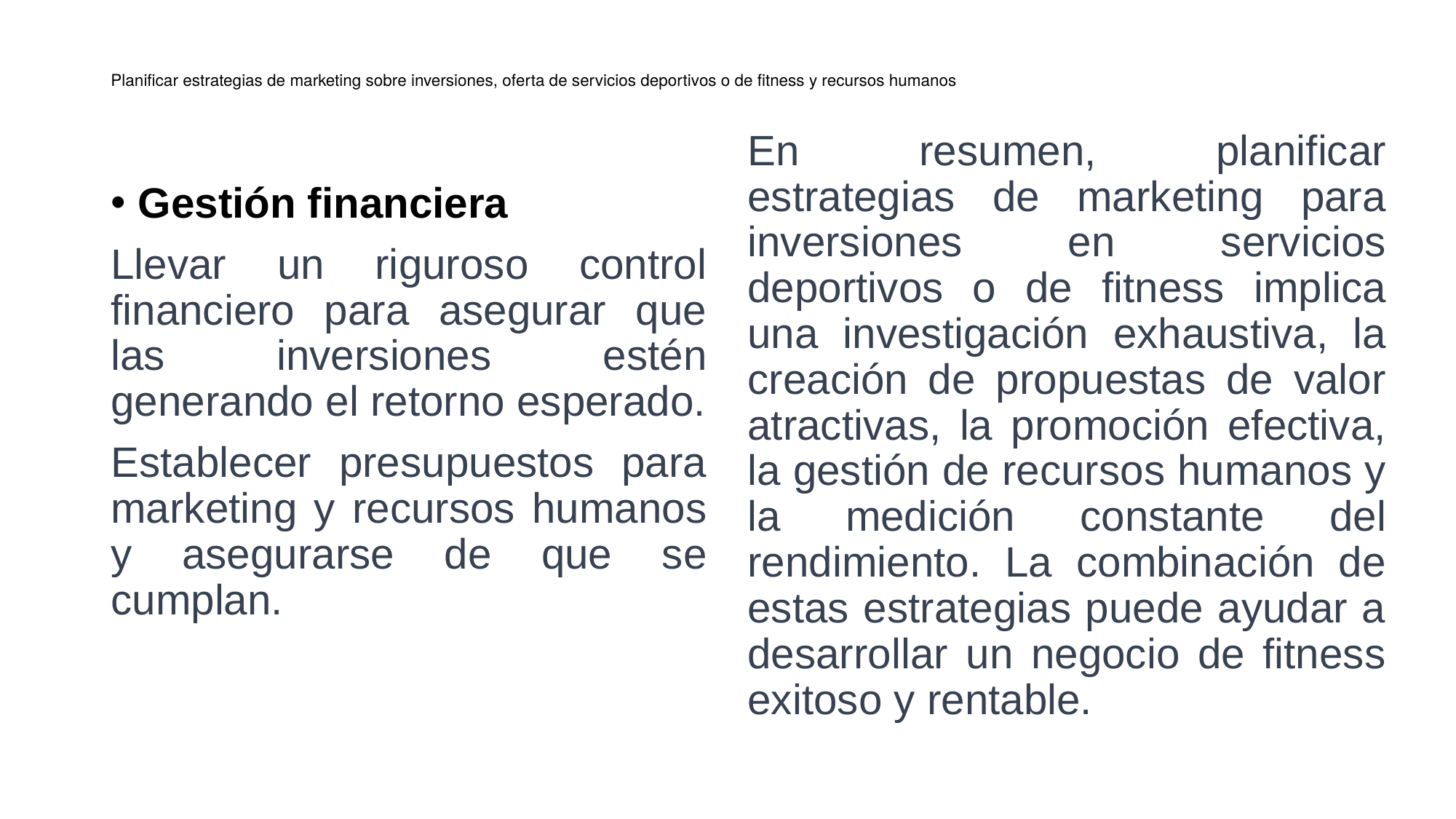

# Planificar estrategias de marketing sobre inversiones, oferta de servicios deportivos o de fitness y recursos humanos
En resumen, planificar estrategias de marketing para inversiones en servicios deportivos o de fitness implica una investigación exhaustiva, la creación de propuestas de valor atractivas, la promoción efectiva, la gestión de recursos humanos y la medición constante del rendimiento. La combinación de estas estrategias puede ayudar a desarrollar un negocio de fitness exitoso y rentable.
Gestión financiera
Llevar un riguroso control financiero para asegurar que las inversiones estén generando el retorno esperado.
Establecer presupuestos para marketing y recursos humanos y asegurarse de que se cumplan.